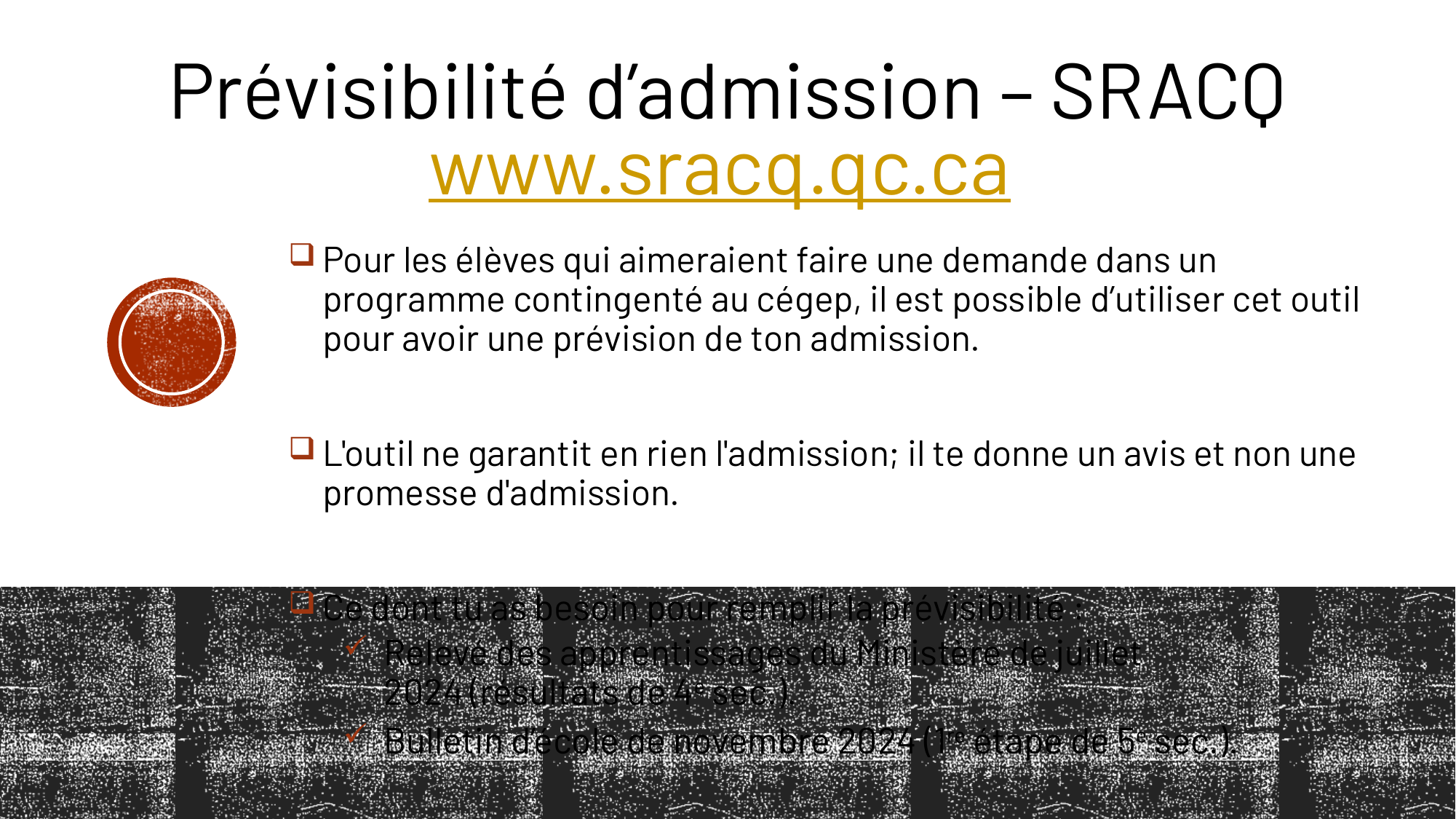

# Prévisibilité d’admission – SRACQ www.sracq.qc.ca
Pour les élèves qui aimeraient faire une demande dans un programme contingenté au cégep, il est possible d’utiliser cet outil pour avoir une prévision de ton admission.

L'outil ne garantit en rien l'admission; il te donne un avis et non une promesse d'admission.

Ce dont tu as besoin pour remplir la prévisibilité :
Relevé des apprentissages du Ministère de juillet 2024 (résultats de 4e sec.).
Bulletin d’école de novembre 2024 (1re étape de 5e sec.).